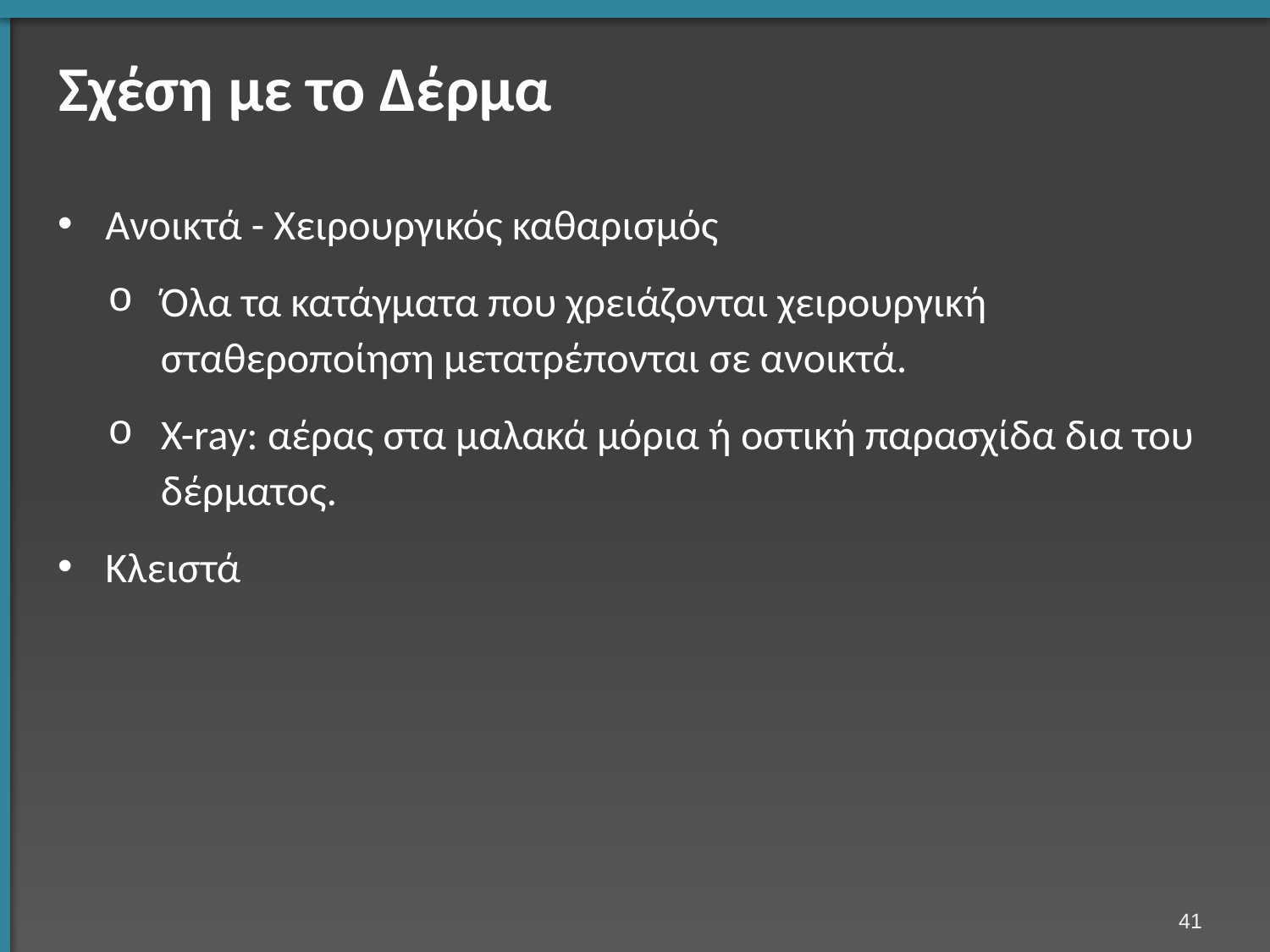

# Σχέση με το Δέρμα
Ανοικτά - Χειρουργικός καθαρισμός
Όλα τα κατάγματα που χρειάζονται χειρουργική σταθεροποίηση μετατρέπονται σε ανοικτά.
X-ray: αέρας στα μαλακά μόρια ή οστική παρασχίδα δια του δέρματος.
Κλειστά
41